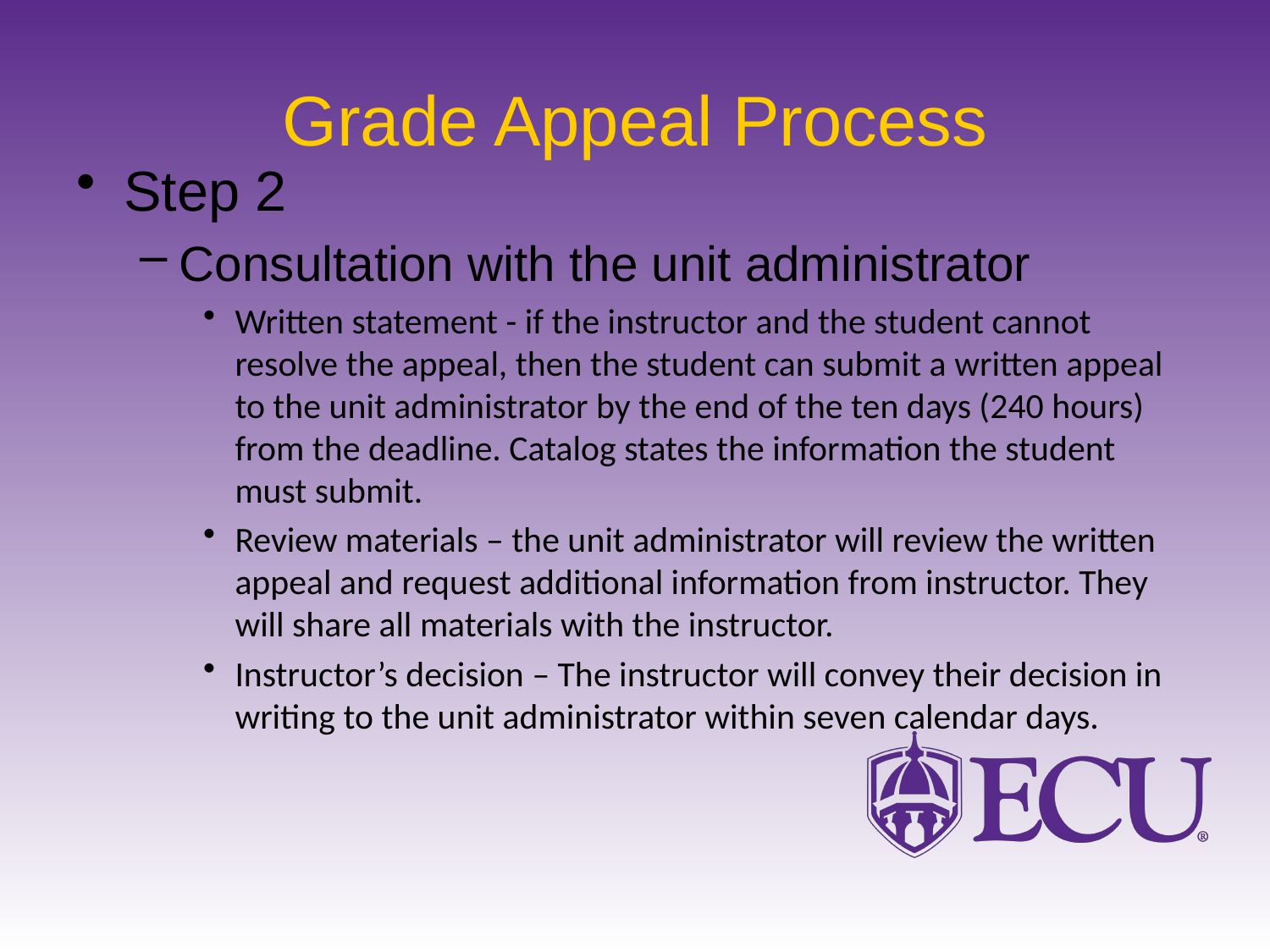

# Grade Appeal Process
Step 2
Consultation with the unit administrator
Written statement - if the instructor and the student cannot resolve the appeal, then the student can submit a written appeal to the unit administrator by the end of the ten days (240 hours) from the deadline. Catalog states the information the student must submit.
Review materials – the unit administrator will review the written appeal and request additional information from instructor. They will share all materials with the instructor.
Instructor’s decision – The instructor will convey their decision in writing to the unit administrator within seven calendar days.